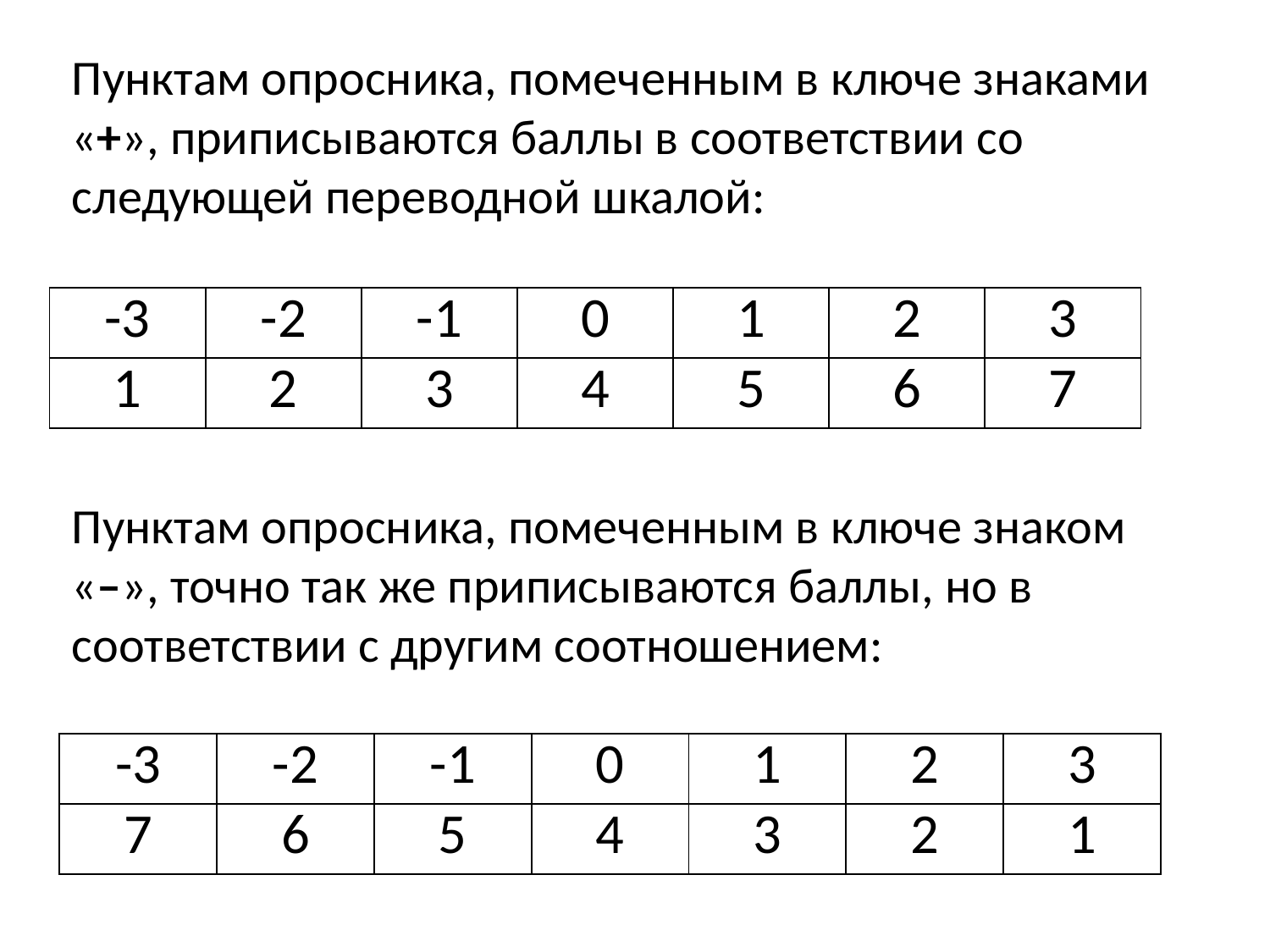

Пунктам опросника, помеченным в ключе знаками «+», приписываются баллы в соответствии со следующей переводной шкалой:

Пунктам опросника, помеченным в ключе знаком «–», точно так же приписываются баллы, но в соответствии с другим соотношением:

| -3 | -2 | -1 | 0 | 1 | 2 | 3 |
| --- | --- | --- | --- | --- | --- | --- |
| 1 | 2 | 3 | 4 | 5 | 6 | 7 |
| -3 | -2 | -1 | 0 | 1 | 2 | 3 |
| --- | --- | --- | --- | --- | --- | --- |
| 7 | 6 | 5 | 4 | 3 | 2 | 1 |